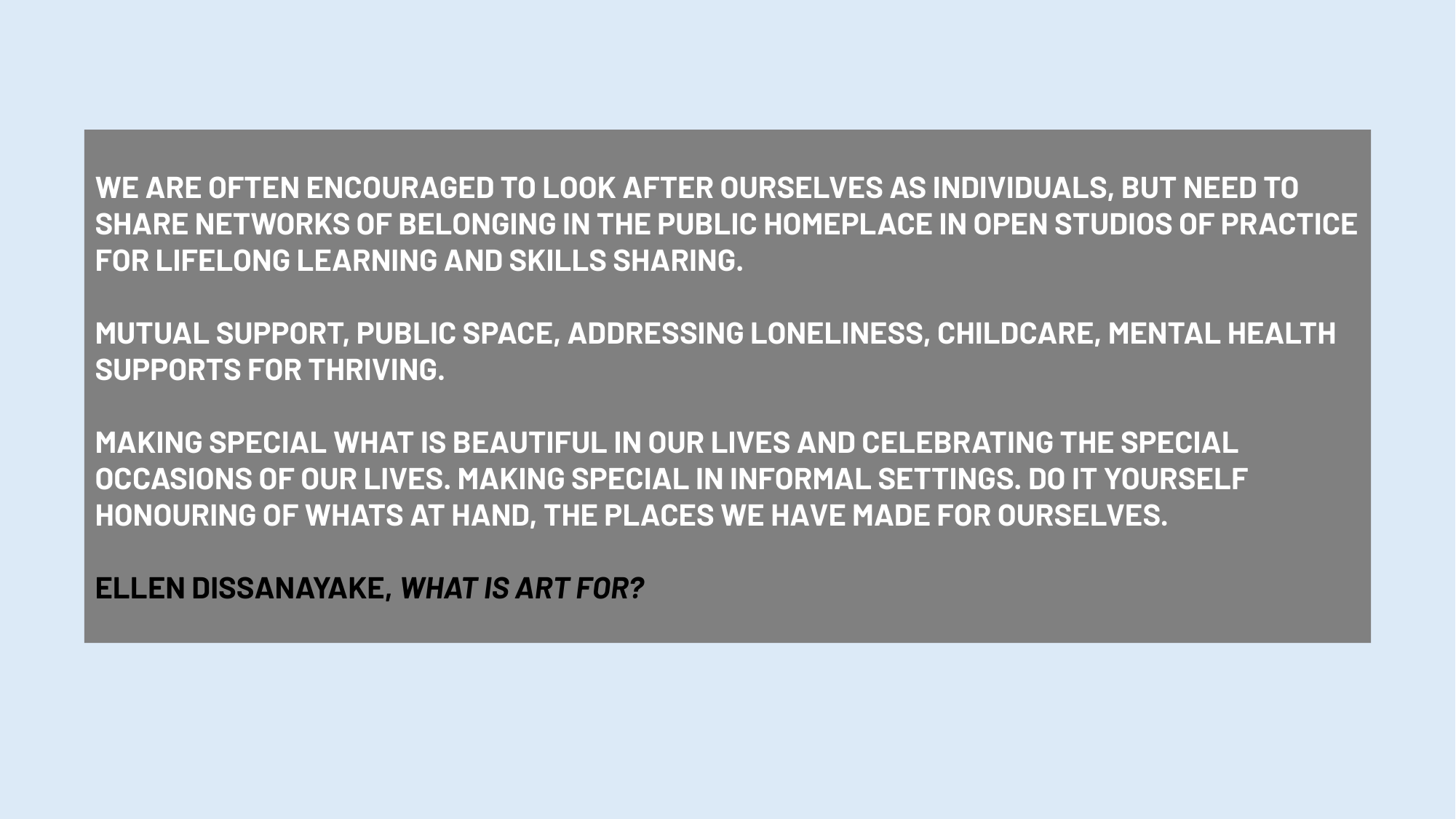

WE ARE OFTEN ENCOURAGED TO LOOK AFTER OURSELVES AS INDIVIDUALS, BUT NEED TO SHARE NETWORKS OF BELONGING IN THE PUBLIC HOMEPLACE IN OPEN STUDIOS OF PRACTICE FOR LIFELONG LEARNING AND SKILLS SHARING.

MUTUAL SUPPORT, PUBLIC SPACE, ADDRESSING LONELINESS, CHILDCARE, MENTAL HEALTH SUPPORTS FOR THRIVING.

MAKING SPECIAL WHAT IS BEAUTIFUL IN OUR LIVES AND CELEBRATING THE SPECIAL OCCASIONS OF OUR LIVES. MAKING SPECIAL IN INFORMAL SETTINGS. DO IT YOURSELF HONOURING OF WHATS AT HAND, THE PLACES WE HAVE MADE FOR OURSELVES.

ELLEN DISSANAYAKE, WHAT IS ART FOR?